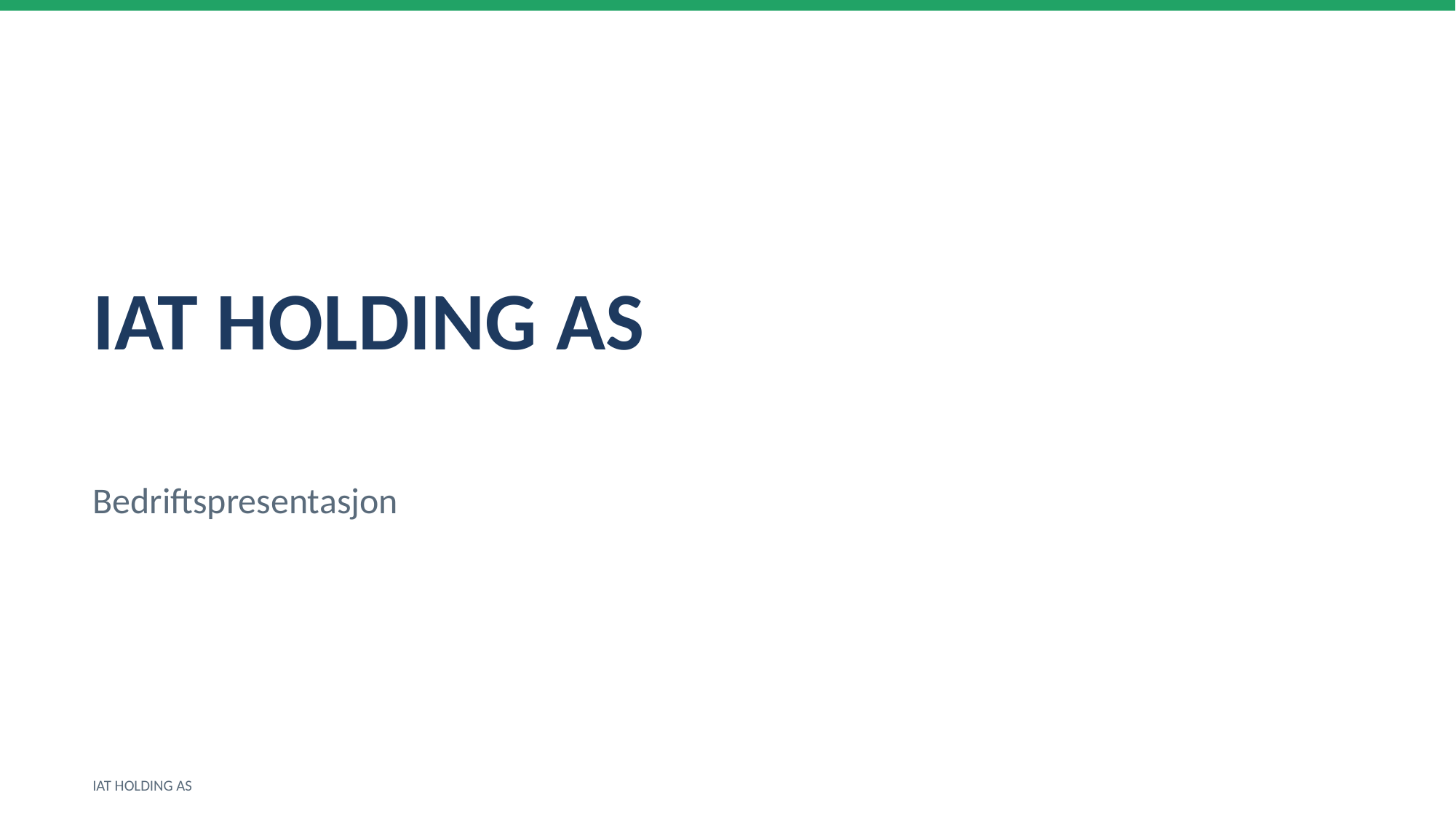

IAT HOLDING AS
Bedriftspresentasjon
IAT HOLDING AS